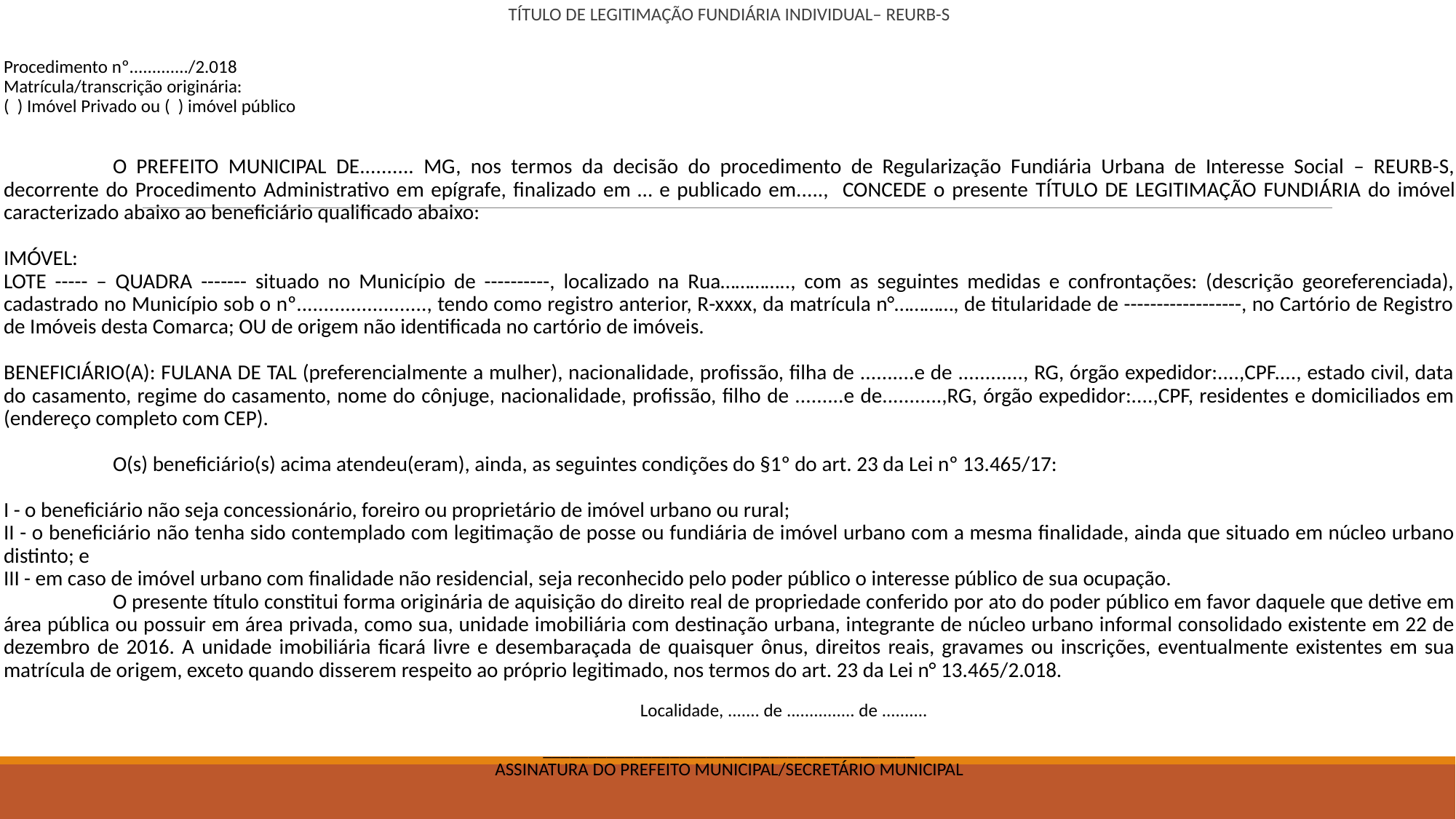

TÍTULO DE LEGITIMAÇÃO FUNDIÁRIA INDIVIDUAL– REURB-S

Procedimento nº............./2.018
Matrícula/transcrição originária:
(  ) Imóvel Privado ou (  ) imóvel público

	O PREFEITO MUNICIPAL DE.......... MG, nos termos da decisão do procedimento de Regularização Fundiária Urbana de Interesse Social – REURB-S, decorrente do Procedimento Administrativo em epígrafe, finalizado em … e publicado em.....,  CONCEDE o presente TÍTULO DE LEGITIMAÇÃO FUNDIÁRIA do imóvel caracterizado abaixo ao beneficiário qualificado abaixo:

IMÓVEL:
LOTE ----- – QUADRA ------- situado no Município de ----------, localizado na Rua………….., com as seguintes medidas e confrontações: (descrição georeferenciada), cadastrado no Município sob o nº........................, tendo como registro anterior, R-xxxx, da matrícula n°…………, de titularidade de ------------------, no Cartório de Registro de Imóveis desta Comarca; OU de origem não identificada no cartório de imóveis.

BENEFICIÁRIO(A): FULANA DE TAL (preferencialmente a mulher), nacionalidade, profissão, filha de ..........e de ............, RG, órgão expedidor:....,CPF...., estado civil, data do casamento, regime do casamento, nome do cônjuge, nacionalidade, profissão, filho de .........e de...........,RG, órgão expedidor:....,CPF, residentes e domiciliados em (endereço completo com CEP).

	O(s) beneficiário(s) acima atendeu(eram), ainda, as seguintes condições do §1º do art. 23 da Lei nº 13.465/17:

I - o beneficiário não seja concessionário, foreiro ou proprietário de imóvel urbano ou rural;
II - o beneficiário não tenha sido contemplado com legitimação de posse ou fundiária de imóvel urbano com a mesma finalidade, ainda que situado em núcleo urbano distinto; e
III - em caso de imóvel urbano com finalidade não residencial, seja reconhecido pelo poder público o interesse público de sua ocupação.
	O presente título constitui forma originária de aquisição do direito real de propriedade conferido por ato do poder público em favor daquele que detive em área pública ou possuir em área privada, como sua, unidade imobiliária com destinação urbana, integrante de núcleo urbano informal consolidado existente em 22 de dezembro de 2016. A unidade imobiliária ficará livre e desembaraçada de quaisquer ônus, direitos reais, gravames ou inscrições, eventualmente existentes em sua matrícula de origem, exceto quando disserem respeito ao próprio legitimado, nos termos do art. 23 da Lei n° 13.465/2.018.

	Localidade, ....... de ............... de ..........

_________________________________________
ASSINATURA DO PREFEITO MUNICIPAL/SECRETÁRIO MUNICIPAL